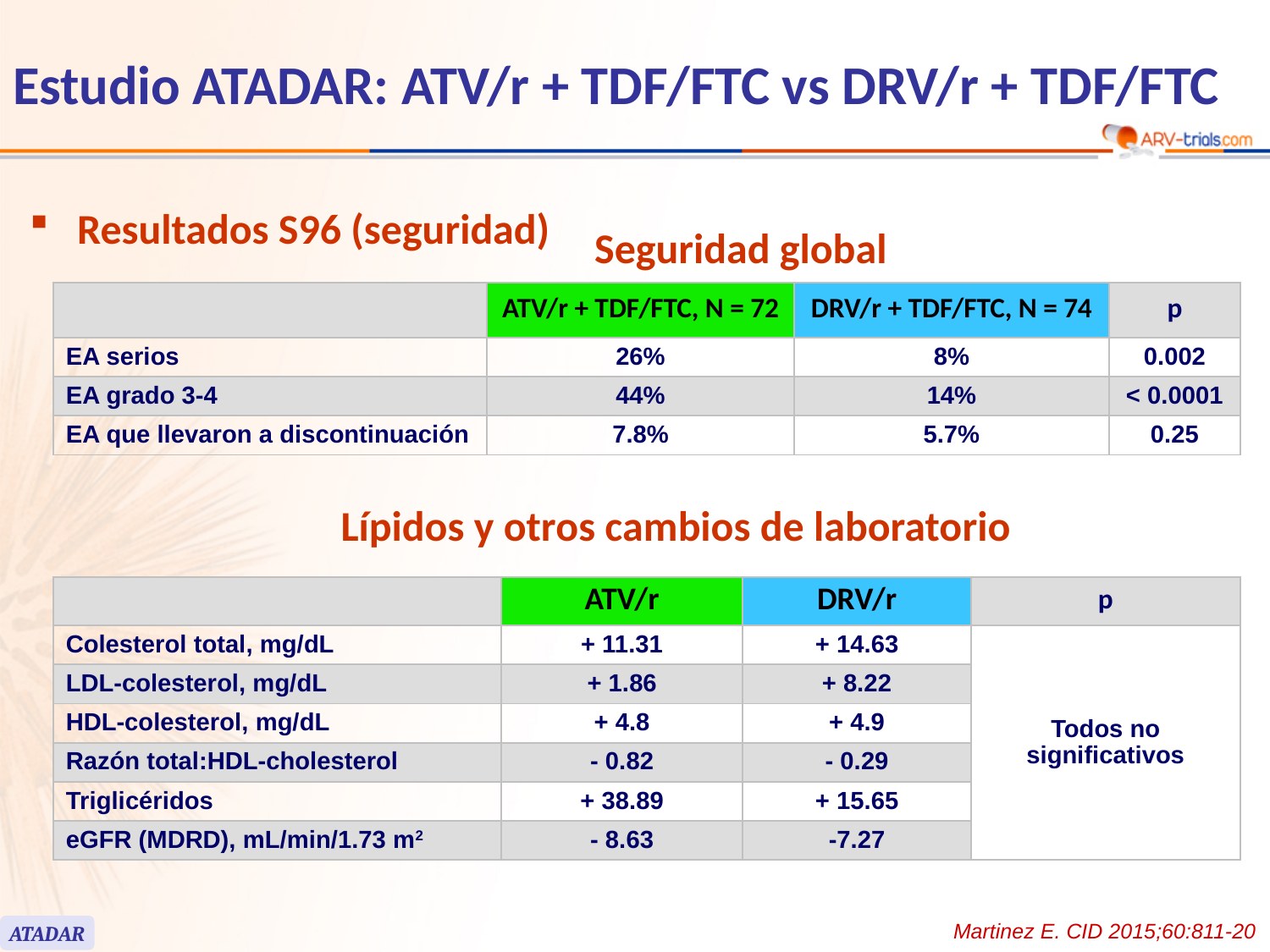

Estudio ATADAR: ATV/r + TDF/FTC vs DRV/r + TDF/FTC
Resultados S96 (seguridad)
Seguridad global
|  | ATV/r + TDF/FTC, N = 72 | DRV/r + TDF/FTC, N = 74 | p |
| --- | --- | --- | --- |
| EA serios | 26% | 8% | 0.002 |
| EA grado 3-4 | 44% | 14% | < 0.0001 |
| EA que llevaron a discontinuación | 7.8% | 5.7% | 0.25 |
Lípidos y otros cambios de laboratorio
|  | ATV/r | DRV/r | p |
| --- | --- | --- | --- |
| Colesterol total, mg/dL | + 11.31 | + 14.63 | Todos no significativos |
| LDL-colesterol, mg/dL | + 1.86 | + 8.22 |  |
| HDL-colesterol, mg/dL | + 4.8 | + 4.9 |  |
| Razón total:HDL-cholesterol | - 0.82 | - 0.29 |  |
| Triglicéridos | + 38.89 | + 15.65 |  |
| eGFR (MDRD), mL/min/1.73 m2 | - 8.63 | -7.27 |  |
Martinez E. CID 2015;60:811-20
ATADAR